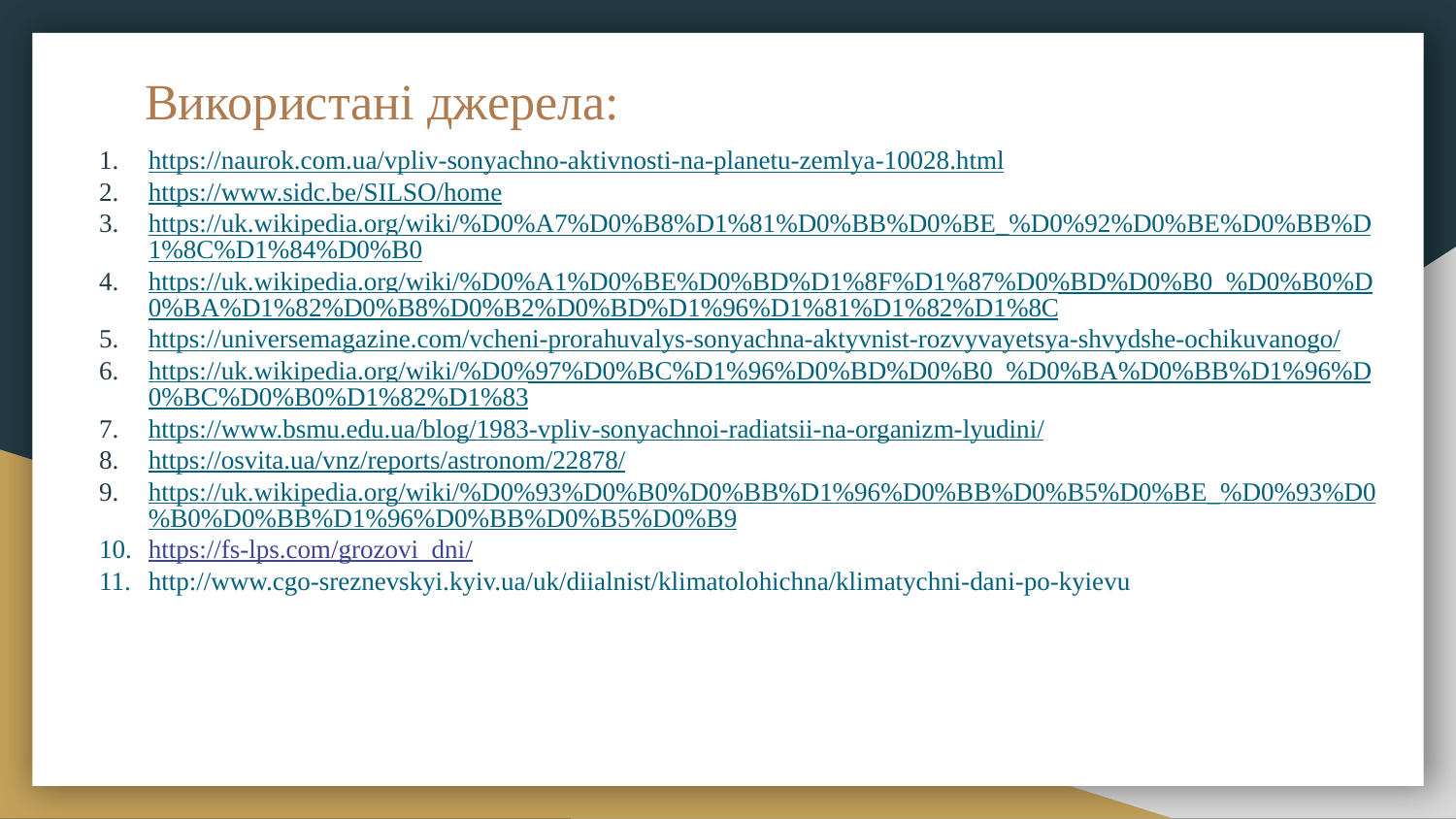

# Використані джерела:
https://naurok.com.ua/vpliv-sonyachno-aktivnosti-na-planetu-zemlya-10028.html
https://www.sidc.be/SILSO/home
https://uk.wikipedia.org/wiki/%D0%A7%D0%B8%D1%81%D0%BB%D0%BE_%D0%92%D0%BE%D0%BB%D1%8C%D1%84%D0%B0
https://uk.wikipedia.org/wiki/%D0%A1%D0%BE%D0%BD%D1%8F%D1%87%D0%BD%D0%B0_%D0%B0%D0%BA%D1%82%D0%B8%D0%B2%D0%BD%D1%96%D1%81%D1%82%D1%8C
https://universemagazine.com/vcheni-prorahuvalys-sonyachna-aktyvnist-rozvyvayetsya-shvydshe-ochikuvanogo/
https://uk.wikipedia.org/wiki/%D0%97%D0%BC%D1%96%D0%BD%D0%B0_%D0%BA%D0%BB%D1%96%D0%BC%D0%B0%D1%82%D1%83
https://www.bsmu.edu.ua/blog/1983-vpliv-sonyachnoi-radiatsii-na-organizm-lyudini/
https://osvita.ua/vnz/reports/astronom/22878/
https://uk.wikipedia.org/wiki/%D0%93%D0%B0%D0%BB%D1%96%D0%BB%D0%B5%D0%BE_%D0%93%D0%B0%D0%BB%D1%96%D0%BB%D0%B5%D0%B9
https://fs-lps.com/grozovi_dni/
http://www.cgo-sreznevskyi.kyiv.ua/uk/diialnist/klimatolohichna/klimatychni-dani-po-kyievu